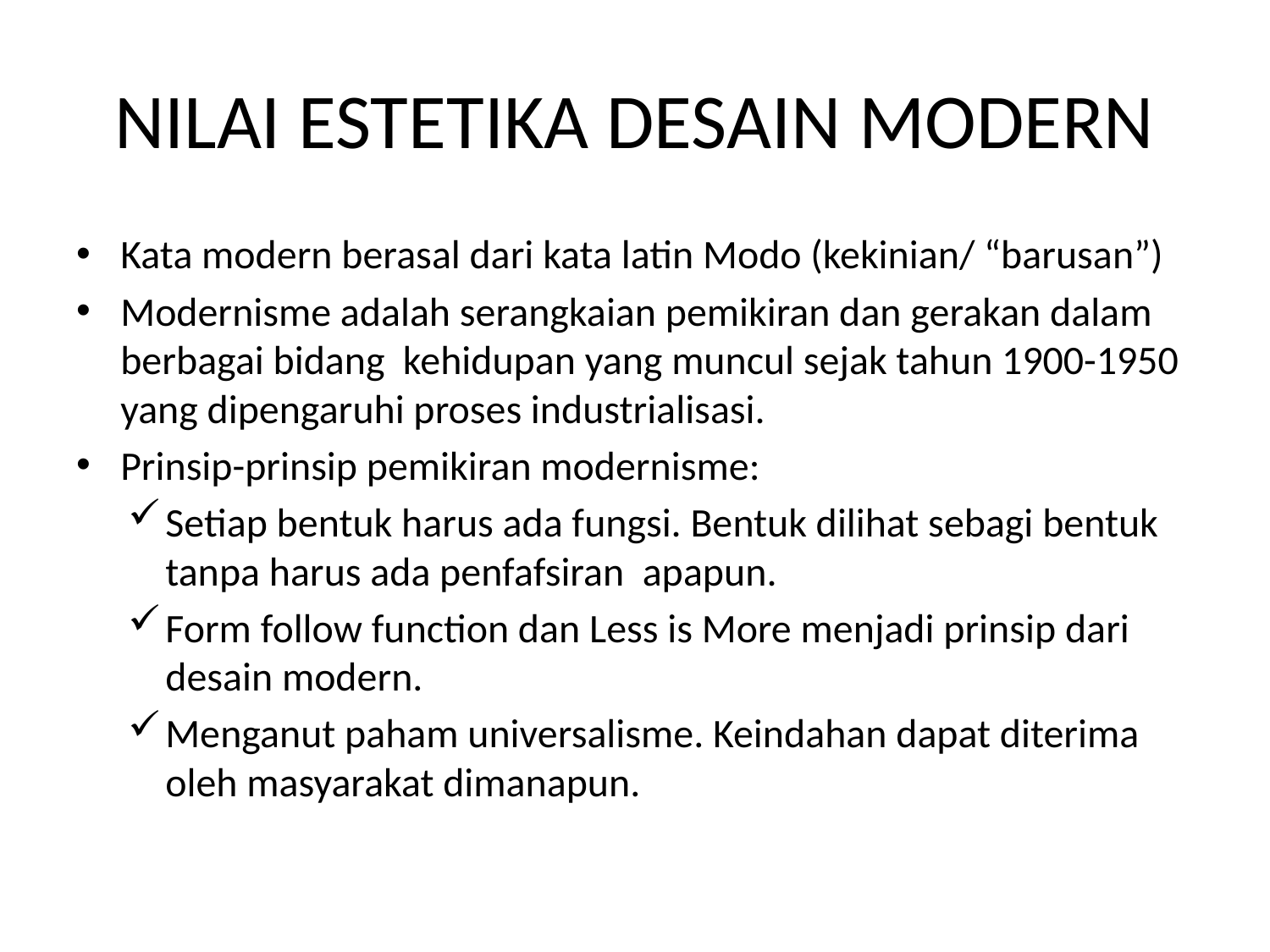

# NILAI ESTETIKA DESAIN MODERN
Kata modern berasal dari kata latin Modo (kekinian/ “barusan”)
Modernisme adalah serangkaian pemikiran dan gerakan dalam berbagai bidang  kehidupan yang muncul sejak tahun 1900-1950 yang dipengaruhi proses industrialisasi.
Prinsip-prinsip pemikiran modernisme:
Setiap bentuk harus ada fungsi. Bentuk dilihat sebagi bentuk tanpa harus ada penfafsiran  apapun.
Form follow function dan Less is More menjadi prinsip dari desain modern.
Menganut paham universalisme. Keindahan dapat diterima oleh masyarakat dimanapun.